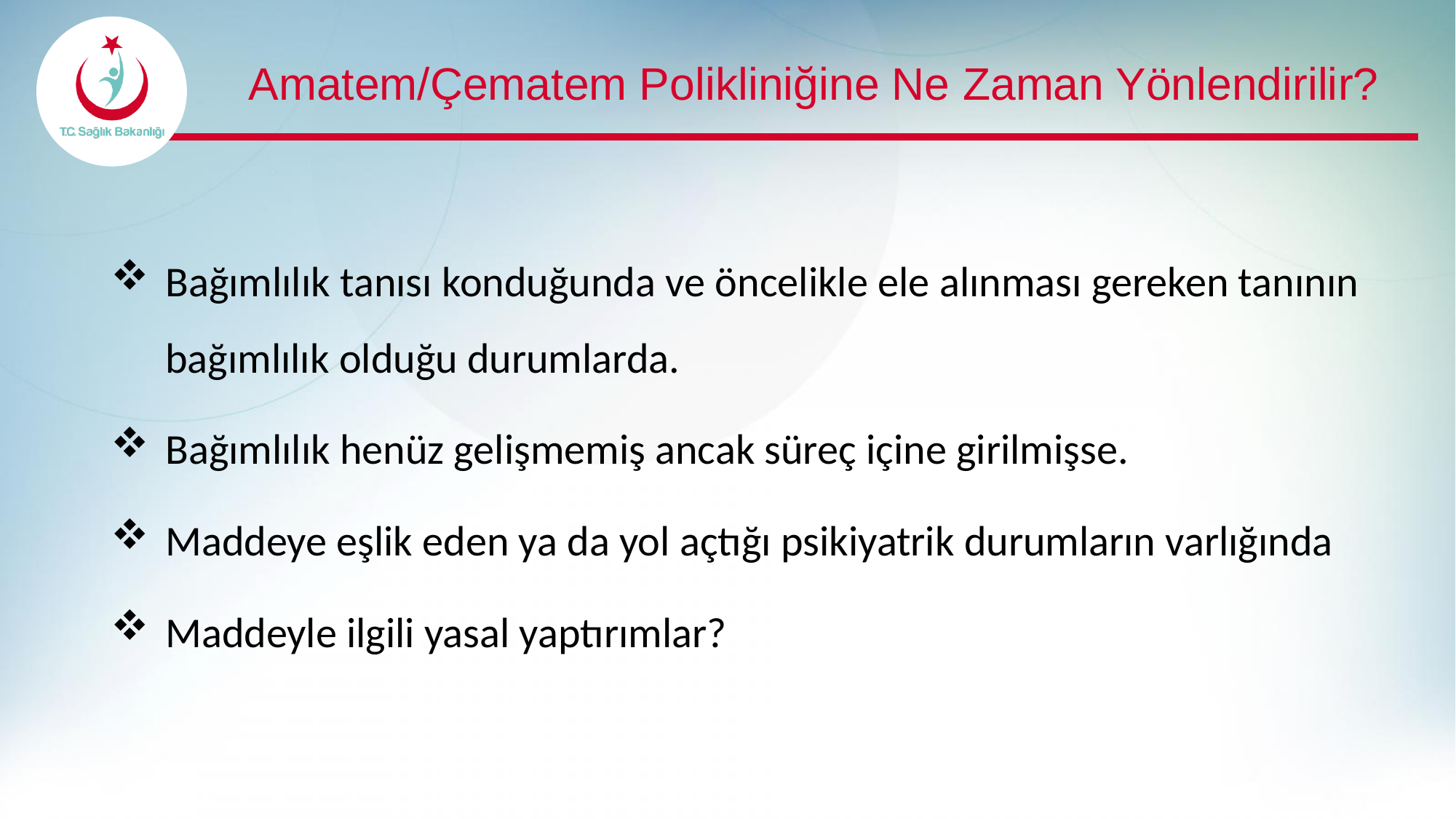

# Amatem/Çematem Polikliniğine Ne Zaman Yönlendirilir?
Bağımlılık tanısı konduğunda ve öncelikle ele alınması gereken tanının bağımlılık olduğu durumlarda.
Bağımlılık henüz gelişmemiş ancak süreç içine girilmişse.
Maddeye eşlik eden ya da yol açtığı psikiyatrik durumların varlığında
Maddeyle ilgili yasal yaptırımlar?